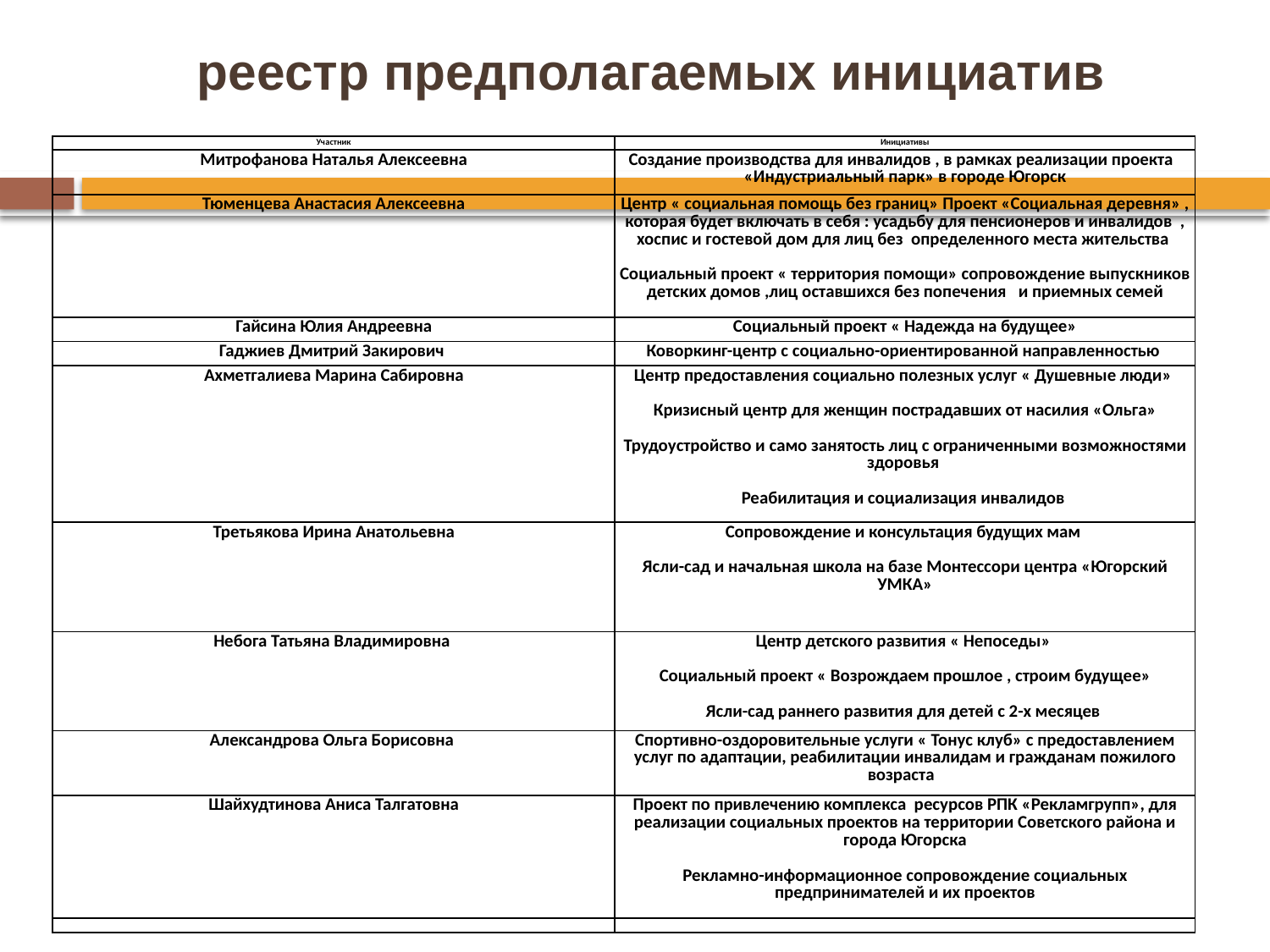

# реестр предполагаемых инициатив
| Участник | Инициативы |
| --- | --- |
| Митрофанова Наталья Алексеевна | Создание производства для инвалидов , в рамках реализации проекта «Индустриальный парк» в городе Югорск |
| Тюменцева Анастасия Алексеевна | Центр « социальная помощь без границ» Проект «Социальная деревня» , которая будет включать в себя : усадьбу для пенсионеров и инвалидов , хоспис и гостевой дом для лиц без определенного места жительства Социальный проект « территория помощи» сопровождение выпускников детских домов ,лиц оставшихся без попечения и приемных семей |
| Гайсина Юлия Андреевна | Социальный проект « Надежда на будущее» |
| Гаджиев Дмитрий Закирович | Коворкинг-центр с социально-ориентированной направленностью |
| Ахметгалиева Марина Сабировна | Центр предоставления социально полезных услуг « Душевные люди» Кризисный центр для женщин пострадавших от насилия «Ольга» Трудоустройство и само занятость лиц с ограниченными возможностями здоровья Реабилитация и социализация инвалидов |
| Третьякова Ирина Анатольевна | Сопровождение и консультация будущих мам Ясли-сад и начальная школа на базе Монтессори центра «Югорский УМКА» |
| Небога Татьяна Владимировна | Центр детского развития « Непоседы» Социальный проект « Возрождаем прошлое , строим будущее» Ясли-сад раннего развития для детей с 2-х месяцев |
| Александрова Ольга Борисовна | Спортивно-оздоровительные услуги « Тонус клуб» с предоставлением услуг по адаптации, реабилитации инвалидам и гражданам пожилого возраста |
| Шайхудтинова Аниса Талгатовна | Проект по привлечению комплекса ресурсов РПК «Рекламгрупп», для реализации социальных проектов на территории Советского района и города Югорска Рекламно-информационное сопровождение социальных предпринимателей и их проектов |
|  |  |